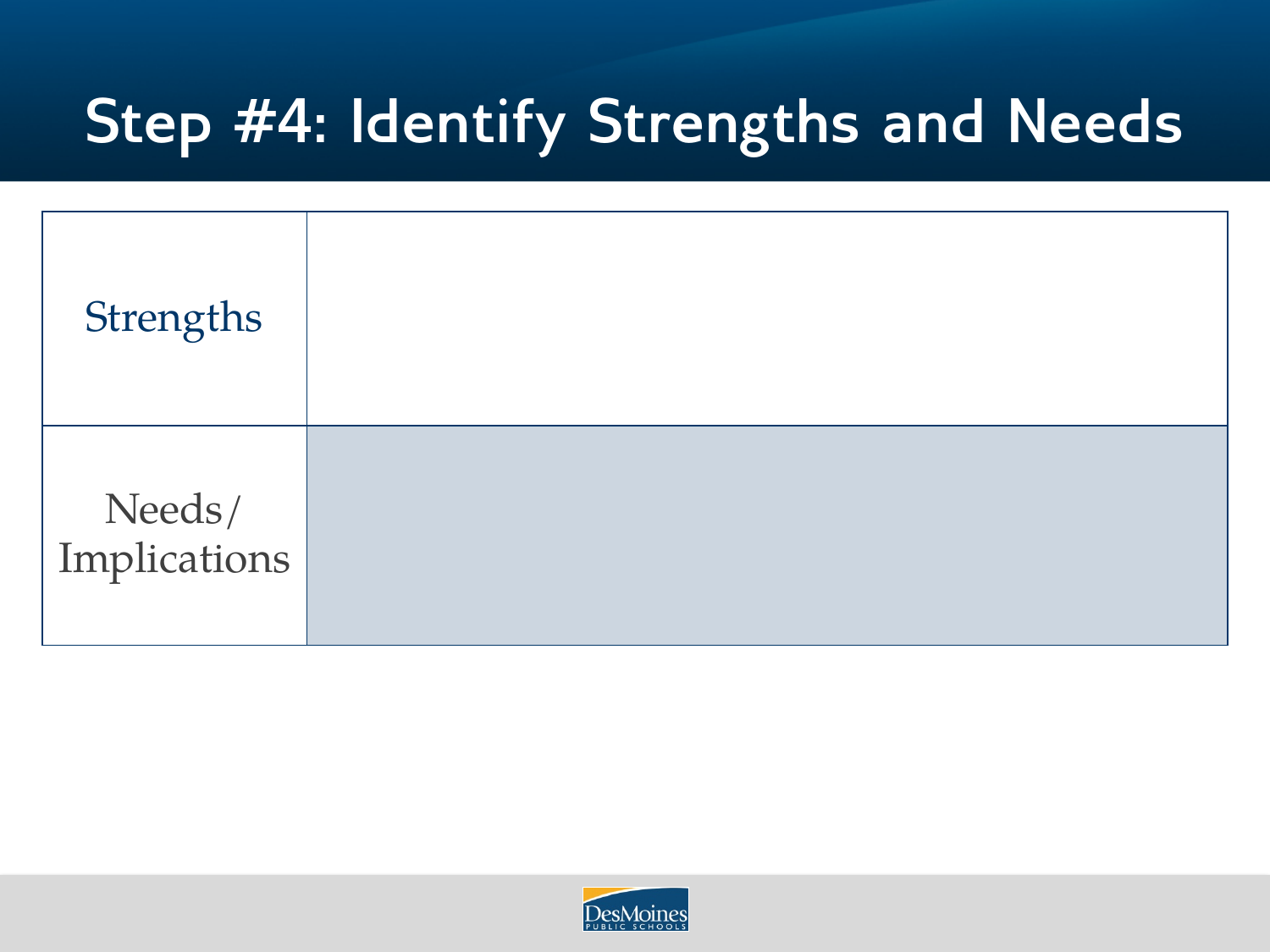

# Step #4: Identify Strengths and Needs
| Strengths |  |
| --- | --- |
| Needs/ Implications |  |